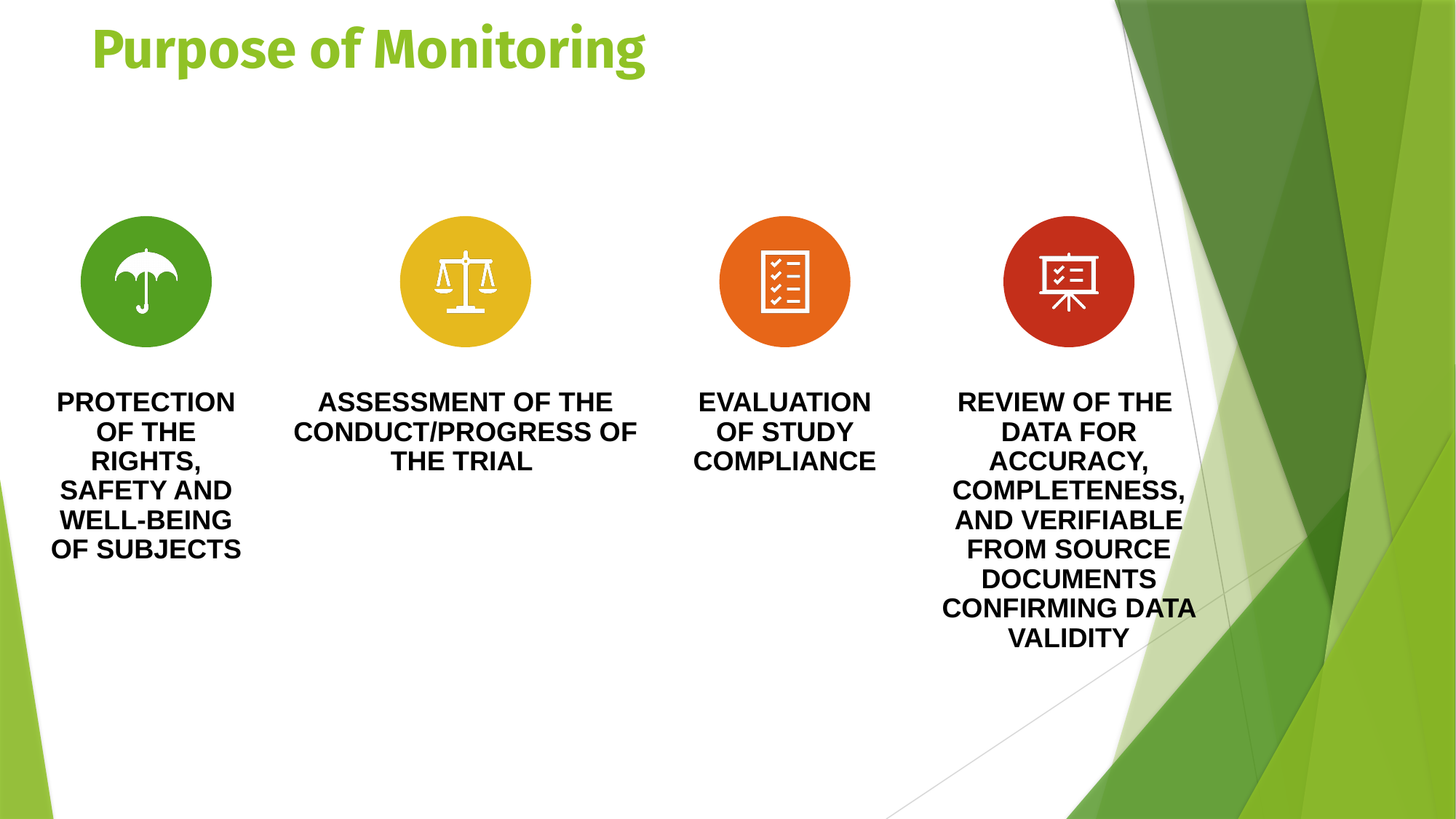

Purpose of Monitoring
Protection of the rights, safety and well-being of subjects
Assessment of the conduct/progress of the trial
Evaluation of study compliance
Review of the  data for accuracy, completeness, and verifiable from source documents confirming data validity